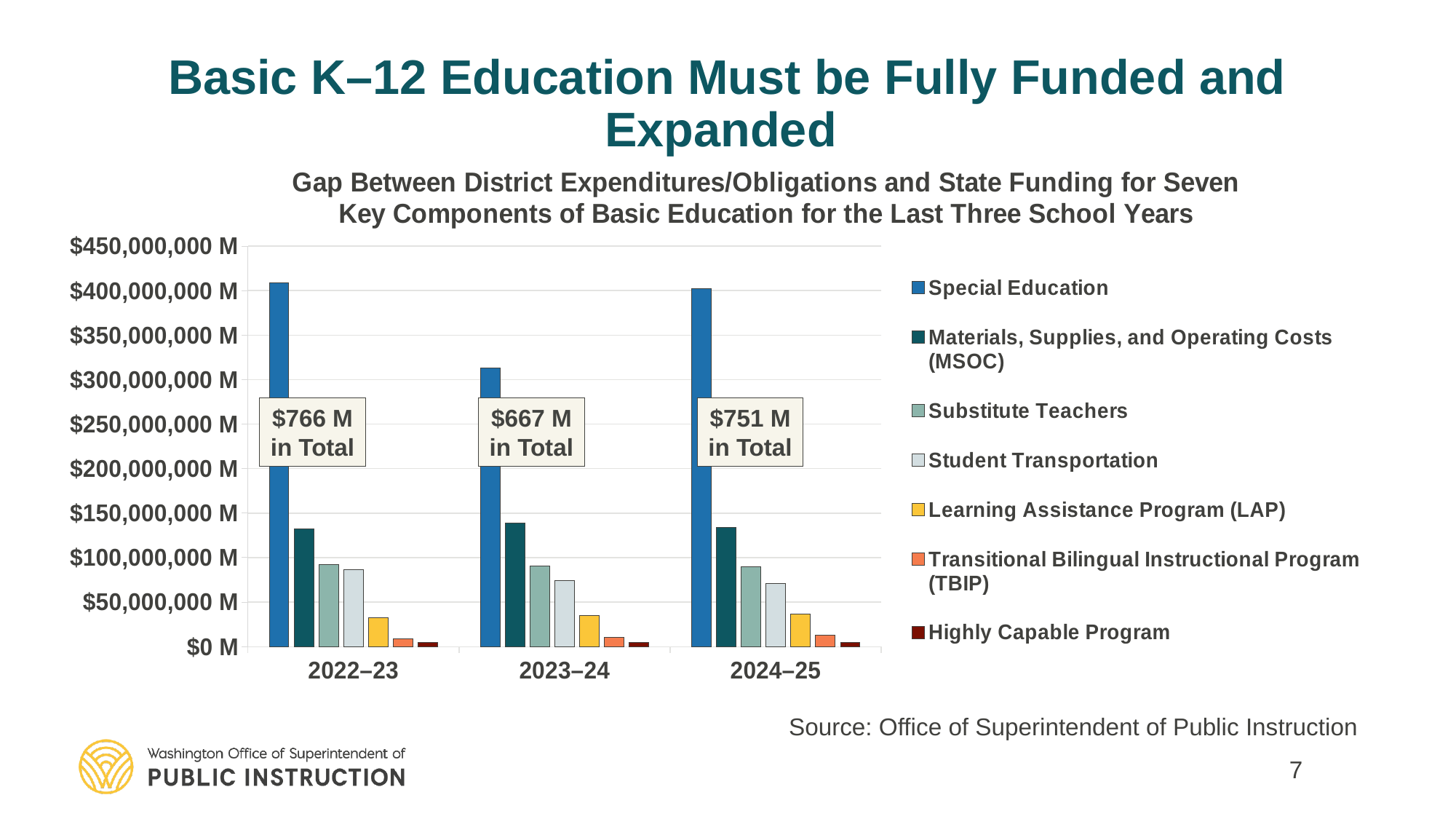

Basic K–12 Education Must be Fully Funded and Expanded

### Chart: Gap Between District Expenditures/Obligations and State Funding for Seven Key Components of Basic Education for the Last Three School Years

| Category | Special Education | Materials, Supplies, and Operating Costs (MSOC) | Substitute Teachers | Student Transportation | Learning Assistance Program (LAP) | Transitional Bilingual Instructional Program (TBIP) | Highly Capable Program |
|---|---|---|---|---|---|---|---|
| 2022–23 | 408738683.2 | 132647782.32 | 92000000.0 | 86080111.85 | 32850000.0 | 8500000.0 | 4750000.0 |
| 2023–24 | 313149066.95 | 138554942.0 | 90500000.0 | 74108616.0 | 35000000.0 | 10800000.0 | 4500000.0 |
| 2024–25 | 402351469.52 | 133760330.77 | 90000000.0 | 70585725.14 | 36350000.0 | 12750000.0 | 4750000.0 |
$766 M
in Total
$667 M
in Total
$751 M
in Total
Source: Office of Superintendent of Public Instruction
7